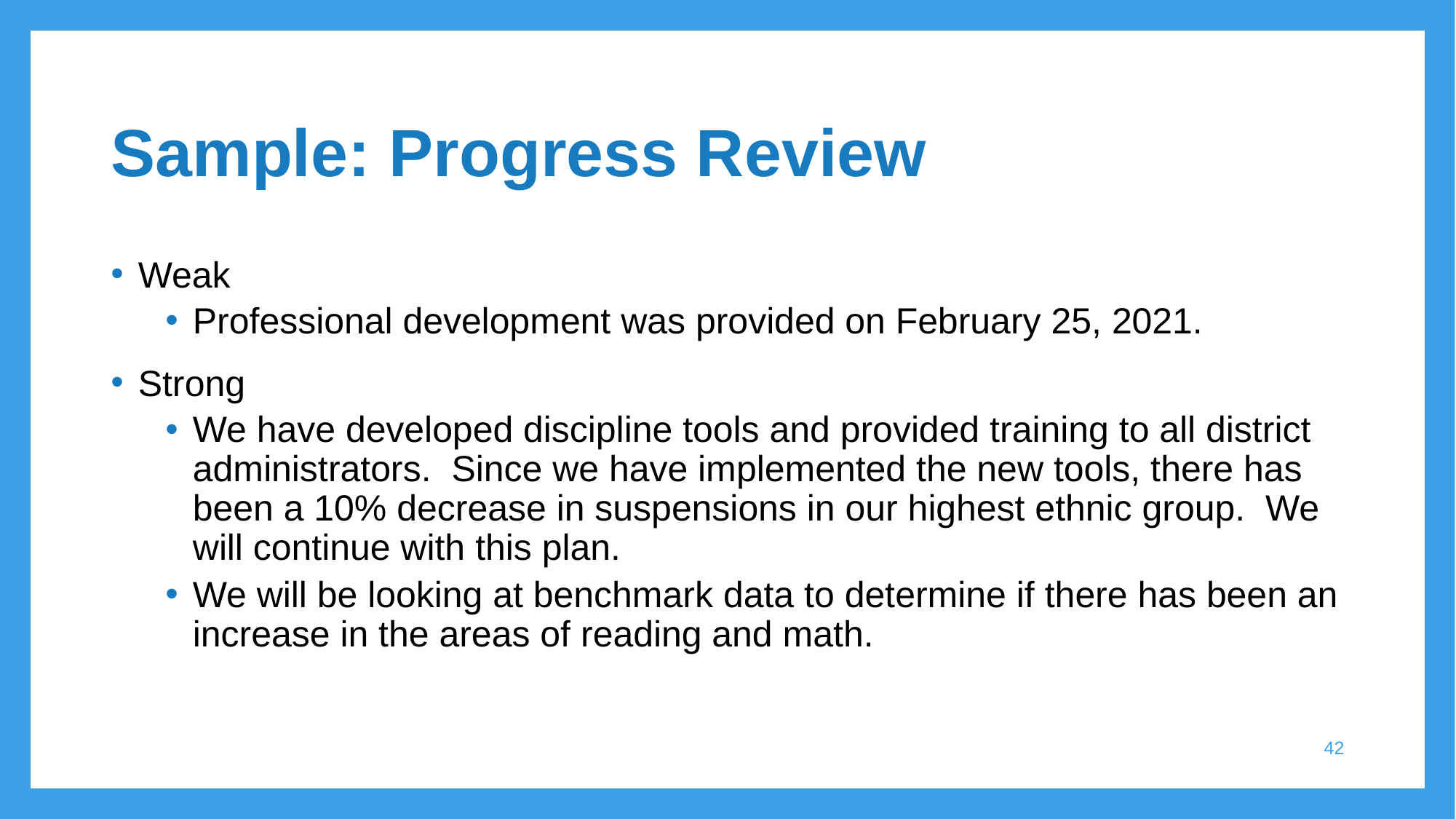

# Sample: Progress Review
Weak
Professional development was provided on February 25, 2021.
Strong
We have developed discipline tools and provided training to all district administrators.  Since we have implemented the new tools, there has been a 10% decrease in suspensions in our highest ethnic group.  We will continue with this plan.
We will be looking at benchmark data to determine if there has been an increase in the areas of reading and math.
42